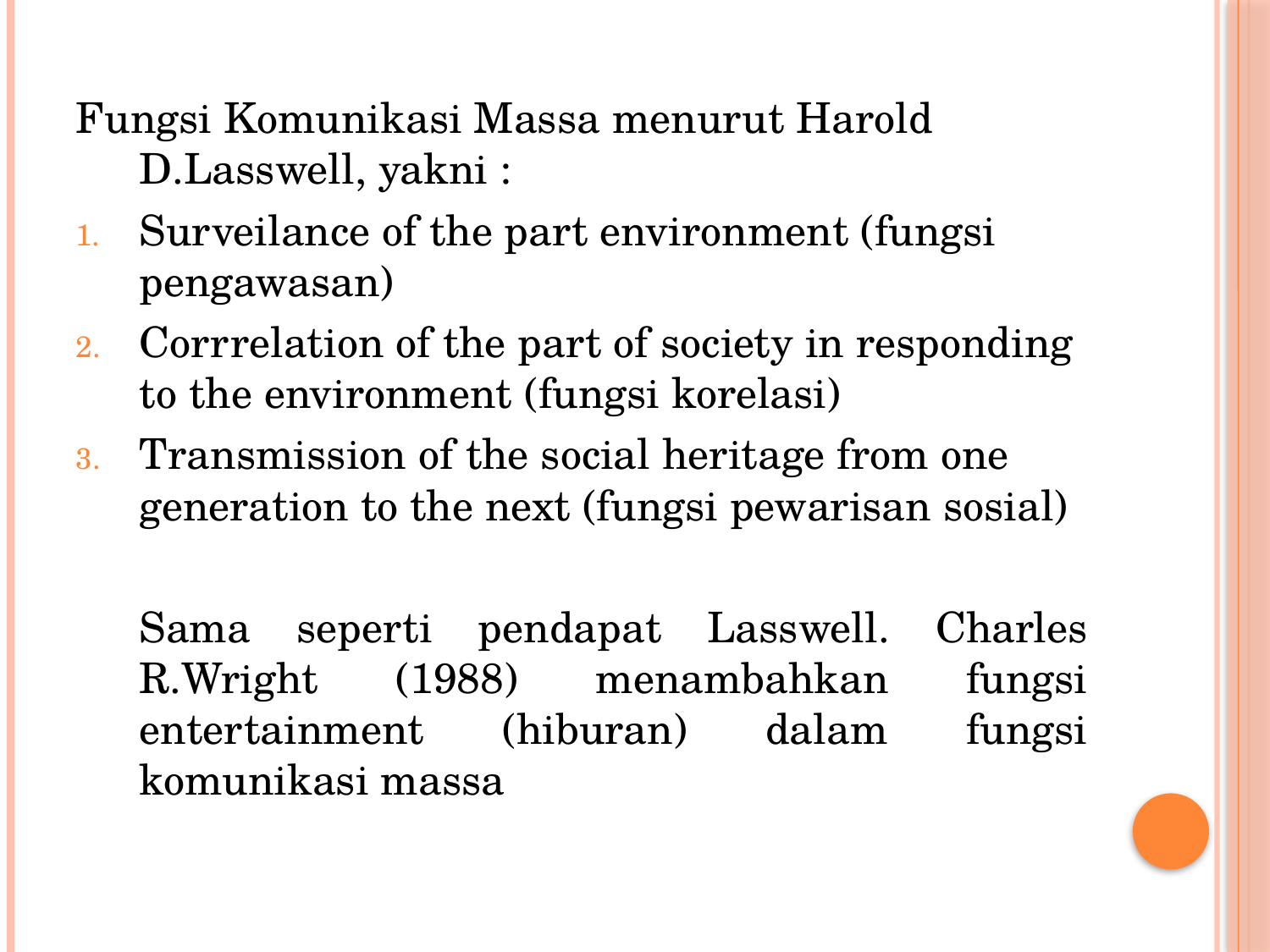

Fungsi Komunikasi Massa menurut Harold D.Lasswell, yakni :
Surveilance of the part environment (fungsi pengawasan)
Corrrelation of the part of society in responding to the environment (fungsi korelasi)
Transmission of the social heritage from one generation to the next (fungsi pewarisan sosial)

	Sama seperti pendapat Lasswell. Charles R.Wright (1988) menambahkan fungsi entertainment (hiburan) dalam fungsi komunikasi massa